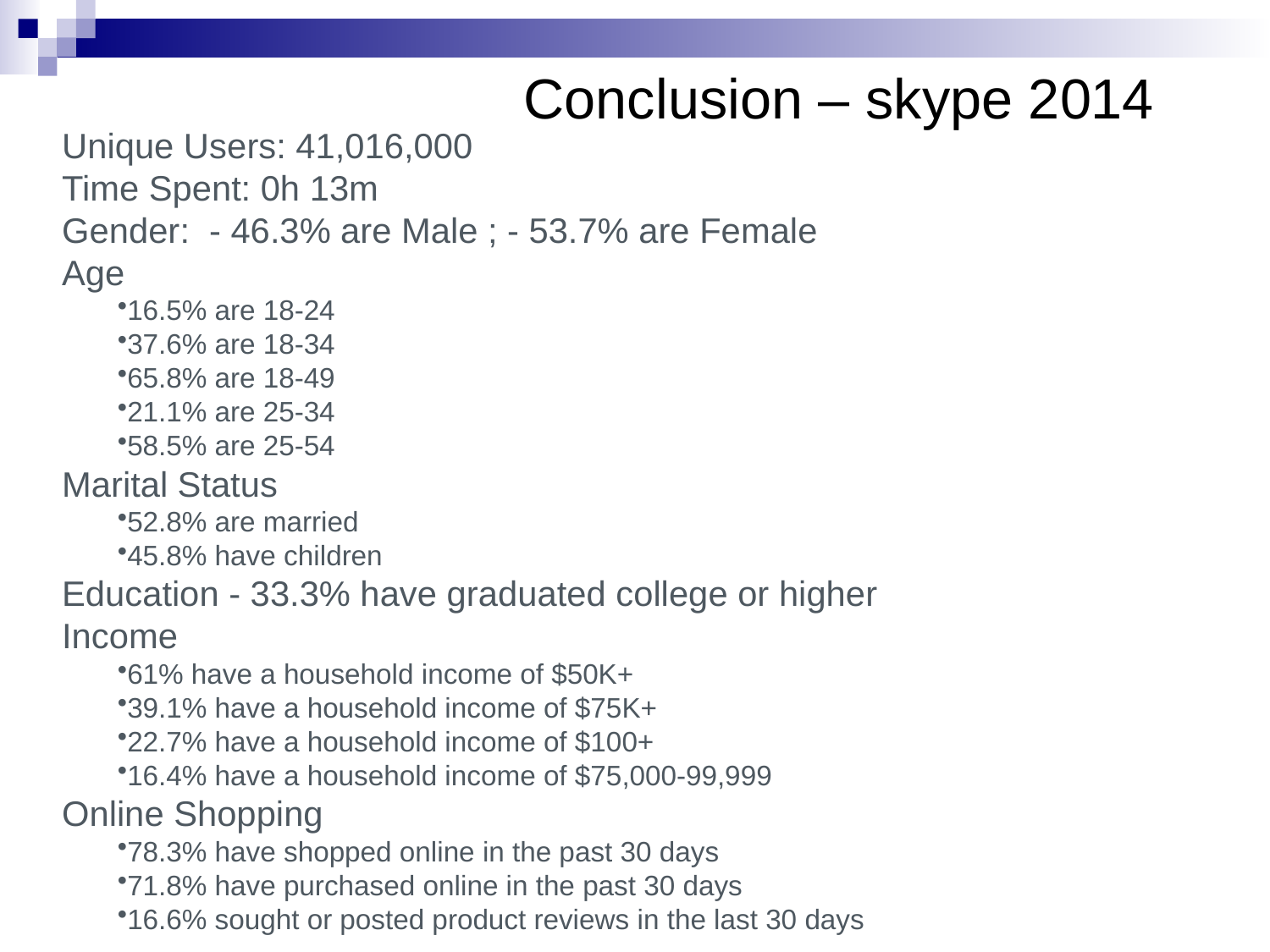

# Conclusion – skype 2014
Unique Users: 41,016,000
Time Spent: 0h 13m
Gender:  - 46.3% are Male ; - 53.7% are Female
Age
16.5% are 18-24
37.6% are 18-34
65.8% are 18-49
21.1% are 25-34
58.5% are 25-54
Marital Status
52.8% are married
45.8% have children
Education - 33.3% have graduated college or higher
Income
61% have a household income of $50K+
39.1% have a household income of $75K+
22.7% have a household income of $100+
16.4% have a household income of $75,000-99,999
Online Shopping
78.3% have shopped online in the past 30 days
71.8% have purchased online in the past 30 days
16.6% sought or posted product reviews in the last 30 days